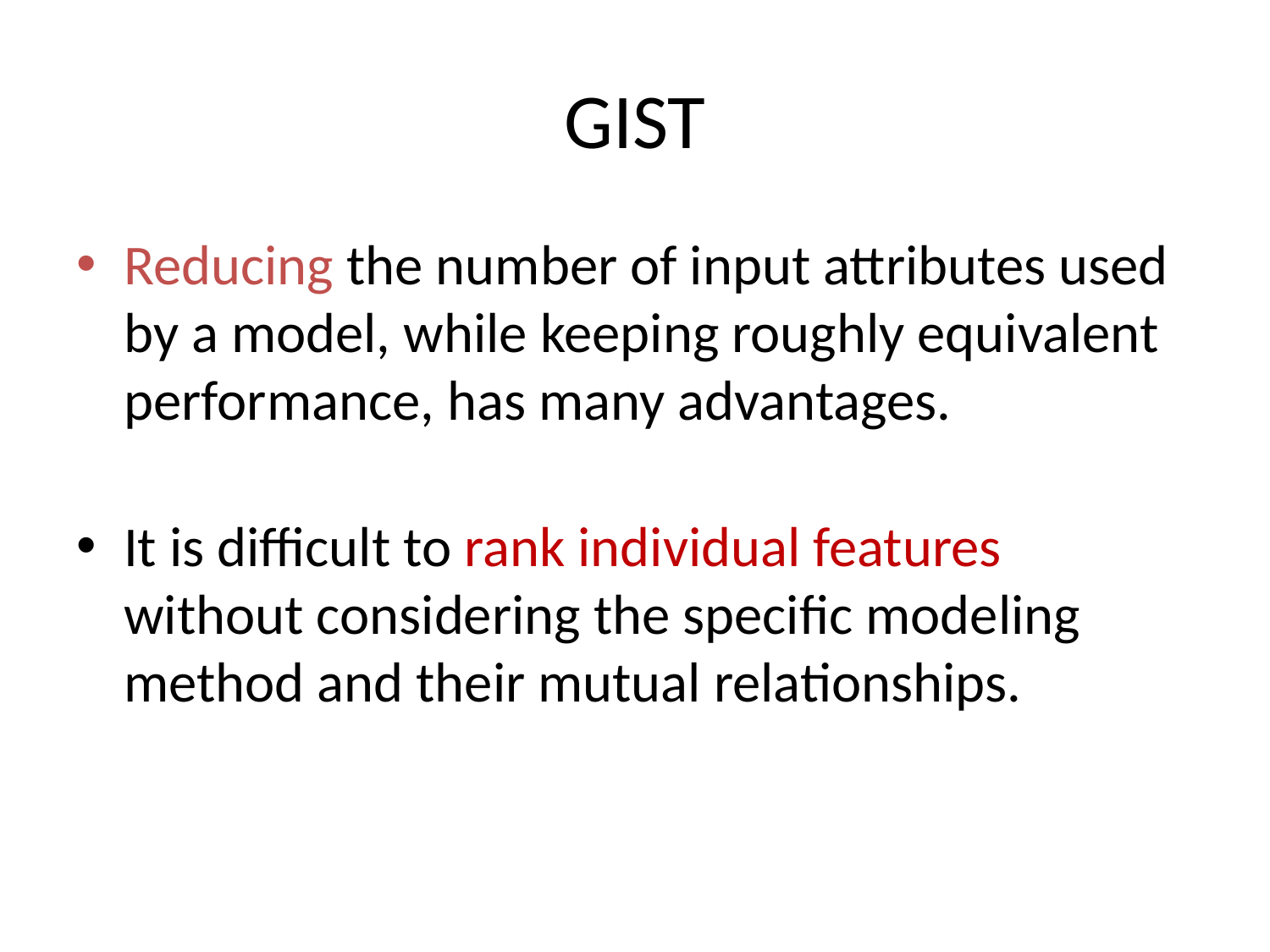

# GIST
Reducing the number of input attributes used by a model, while keeping roughly equivalent performance, has many advantages.
It is difficult to rank individual features without considering the specific modeling method and their mutual relationships.